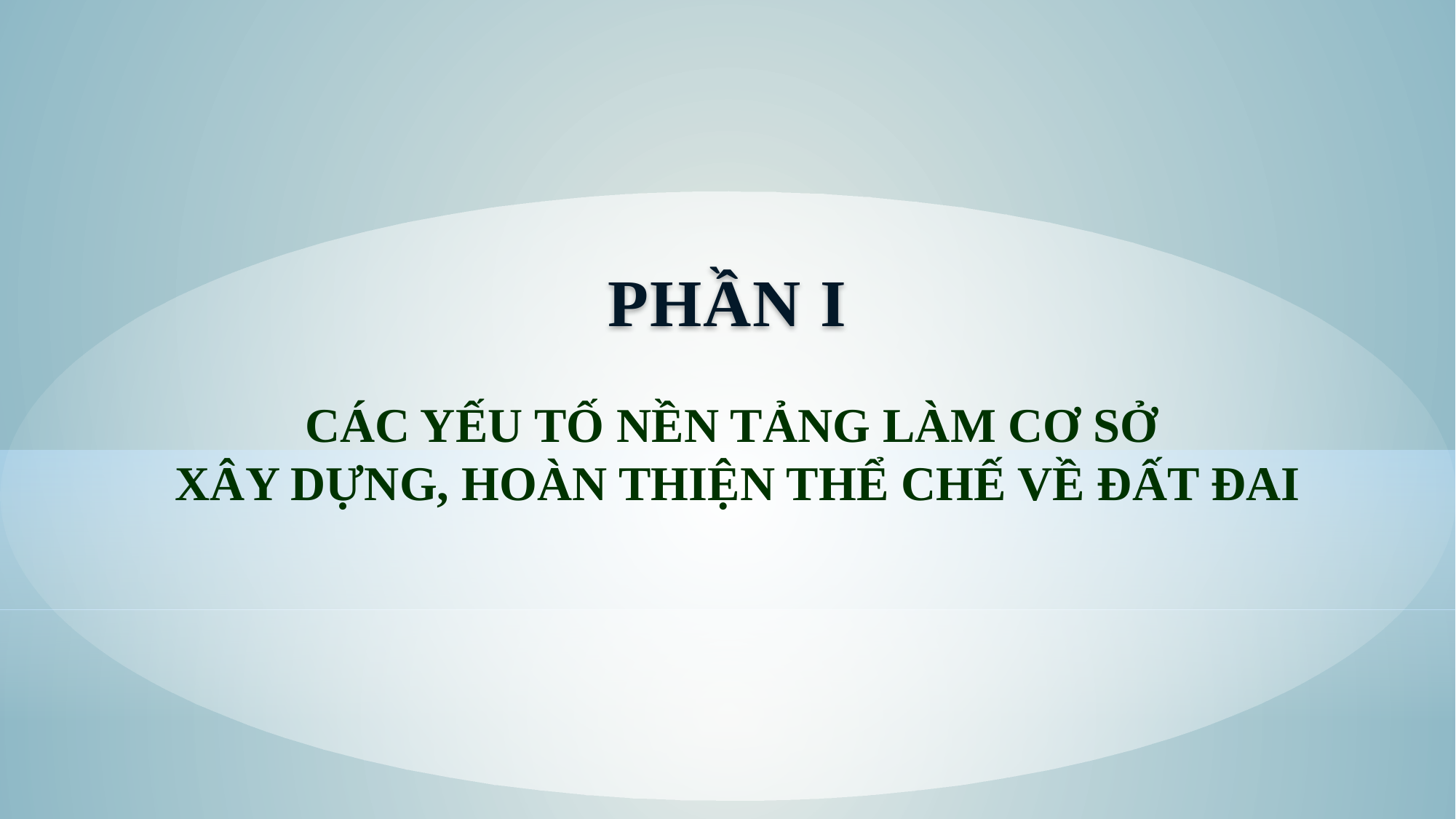

PHẦN I
CÁC YẾU TỐ NỀN TẢNG LÀM CƠ SỞ
XÂY DỰNG, HOÀN THIỆN THỂ CHẾ VỀ ĐẤT ĐAI